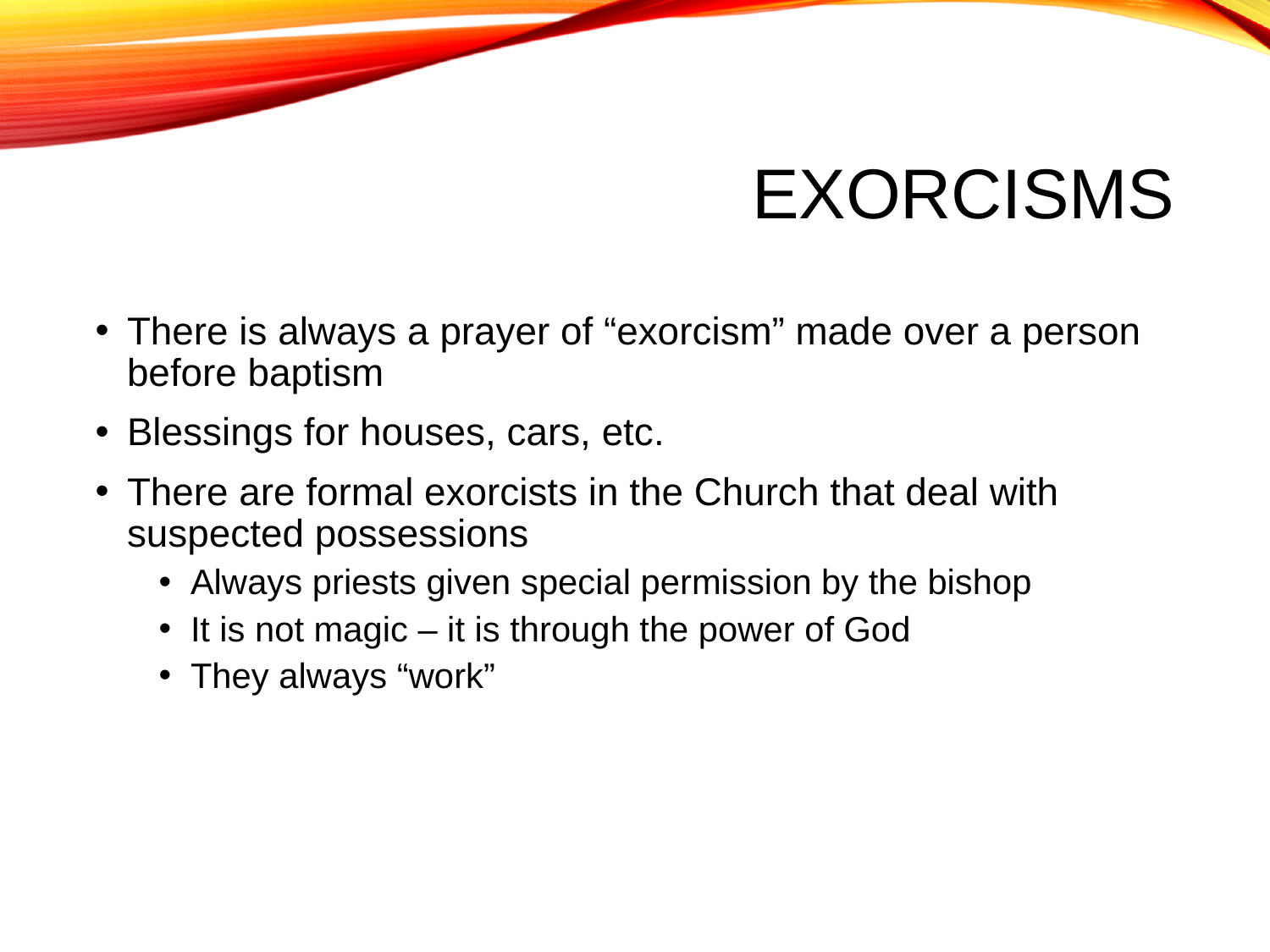

# Exorcisms
There is always a prayer of “exorcism” made over a person before baptism
Blessings for houses, cars, etc.
There are formal exorcists in the Church that deal with suspected possessions
Always priests given special permission by the bishop
It is not magic – it is through the power of God
They always “work”